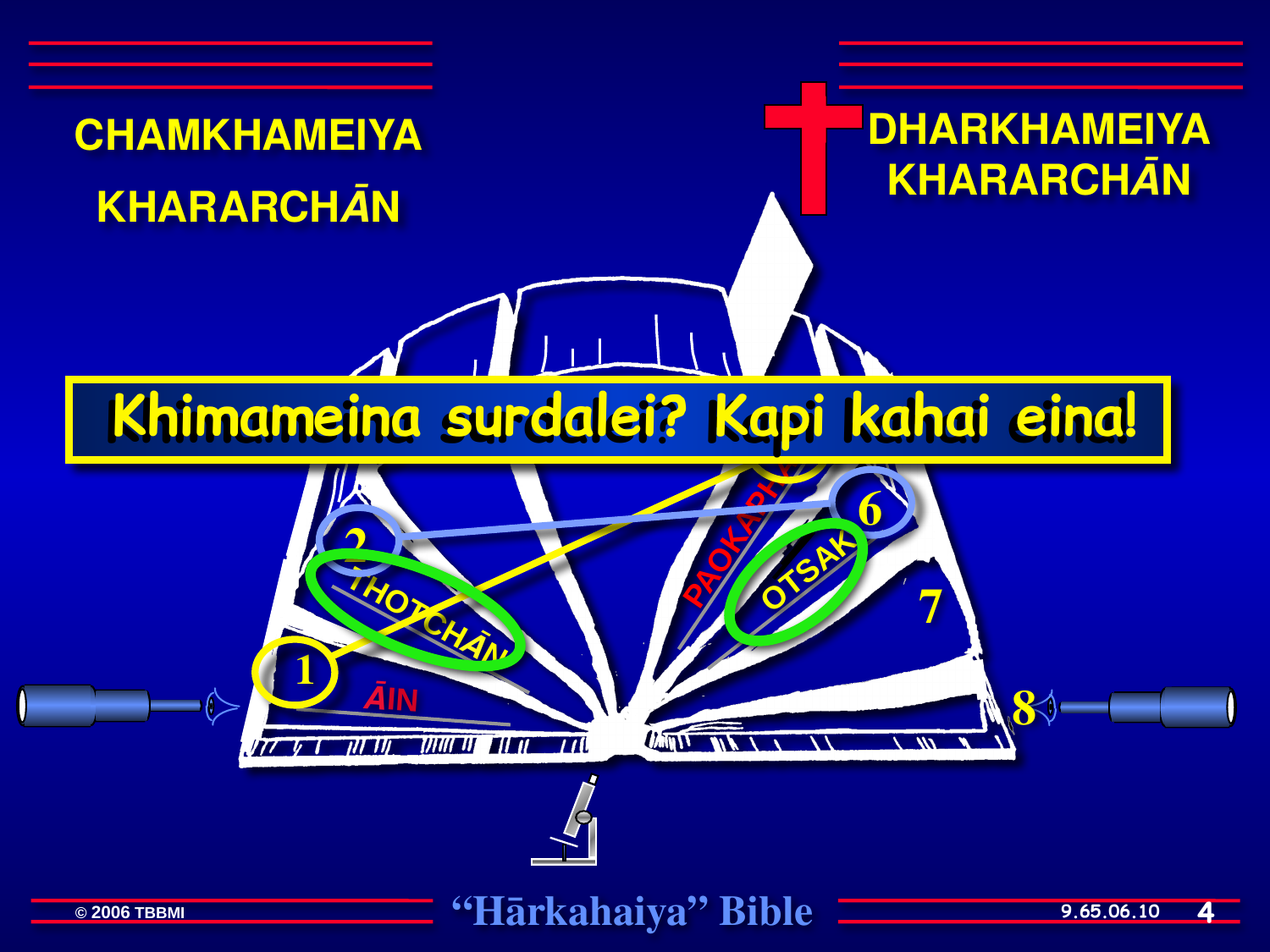

DHARKHAMEIYA KHARARCHĀN
CHAMKHAMEIYA
KHARARCHĀN
4
Khimameina surdalei? Kapi kahai eina!
Khimameina surdalei? Kapi kahai eina!
3
5

6
PAOKAPHĀ
2

OTSAK
7

THOTCHĀN
1
8
ĀIN

4
10